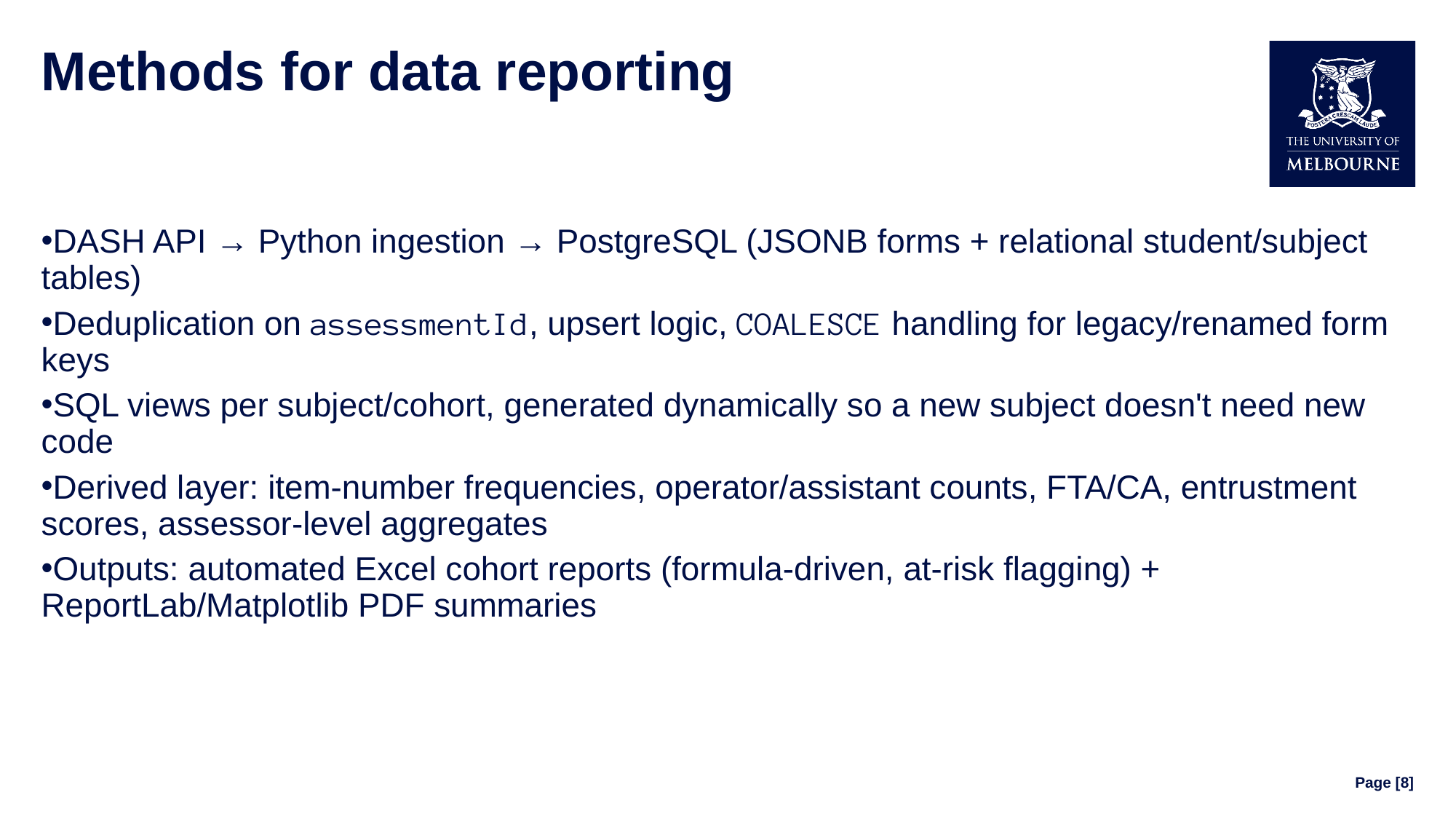

# Methods for data reporting
DASH API → Python ingestion → PostgreSQL (JSONB forms + relational student/subject tables)
Deduplication on assessmentId, upsert logic, COALESCE handling for legacy/renamed form keys
SQL views per subject/cohort, generated dynamically so a new subject doesn't need new code
Derived layer: item-number frequencies, operator/assistant counts, FTA/CA, entrustment scores, assessor-level aggregates
Outputs: automated Excel cohort reports (formula-driven, at-risk flagging) + ReportLab/Matplotlib PDF summaries

Page [8]